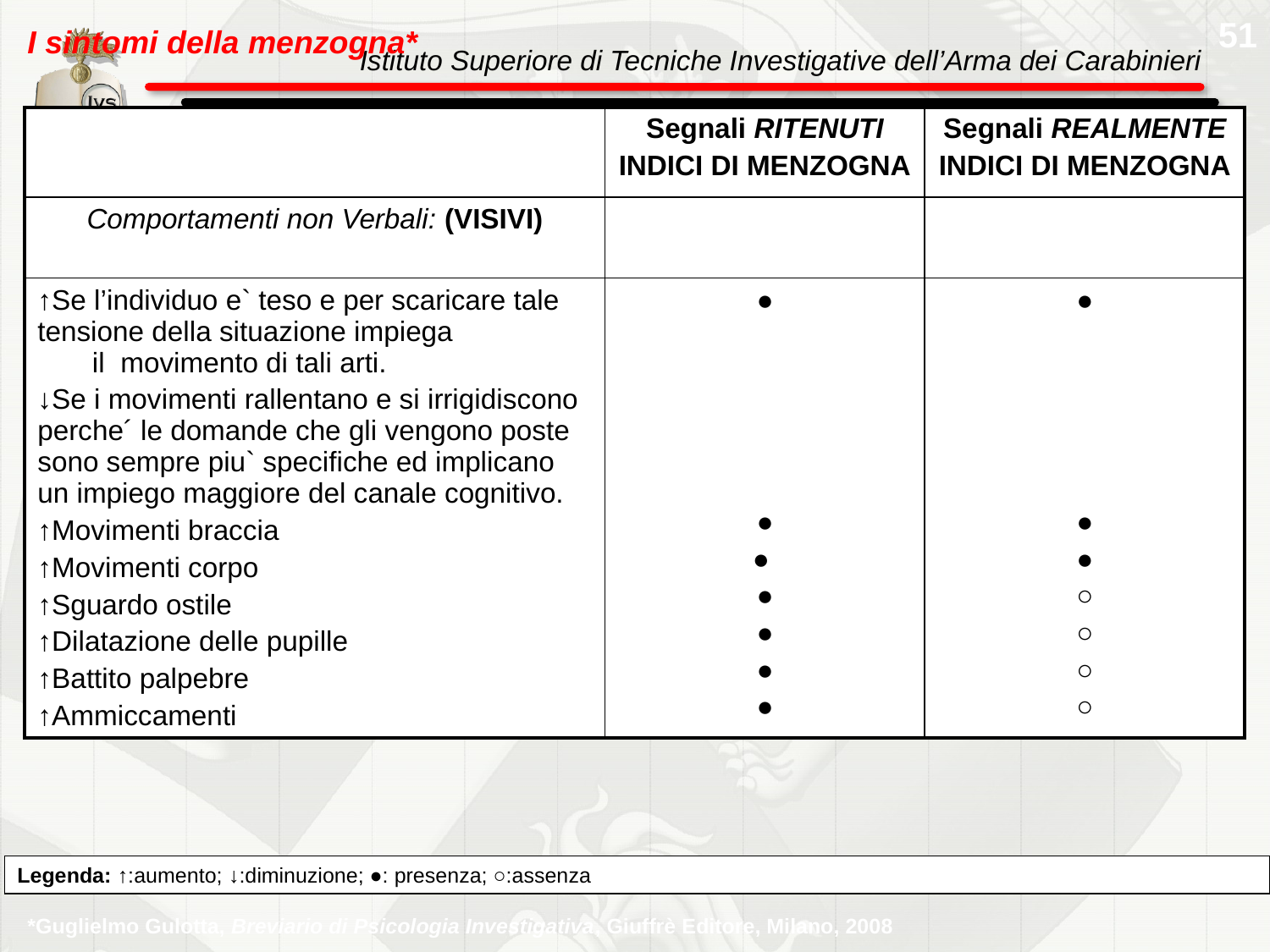

51

I sintomi della menzogna*
|  | Segnali RITENUTI INDICI DI MENZOGNA | Segnali REALMENTE INDICI DI MENZOGNA |
| --- | --- | --- |
| Comportamenti non Verbali: (VISIVI) |  |  |
| ↑Se l’individuo e` teso e per scaricare tale tensione della situazione impiega il movimento di tali arti. ↓Se i movimenti rallentano e si irrigidiscono perche´ le domande che gli vengono poste sono sempre piu` specifiche ed implicano un impiego maggiore del canale cognitivo. ↑Movimenti braccia ↑Movimenti corpo ↑Sguardo ostile ↑Dilatazione delle pupille ↑Battito palpebre ↑Ammiccamenti | ● ● ● ● ● ● ● | ● ● ● ○ ○ ○ ○ |
Legenda: ↑:aumento; ↓:diminuzione; ●: presenza; ○:assenza
*Guglielmo Gulotta, Breviario di Psicologia Investigativa, Giuffrè Editore, Milano, 2008